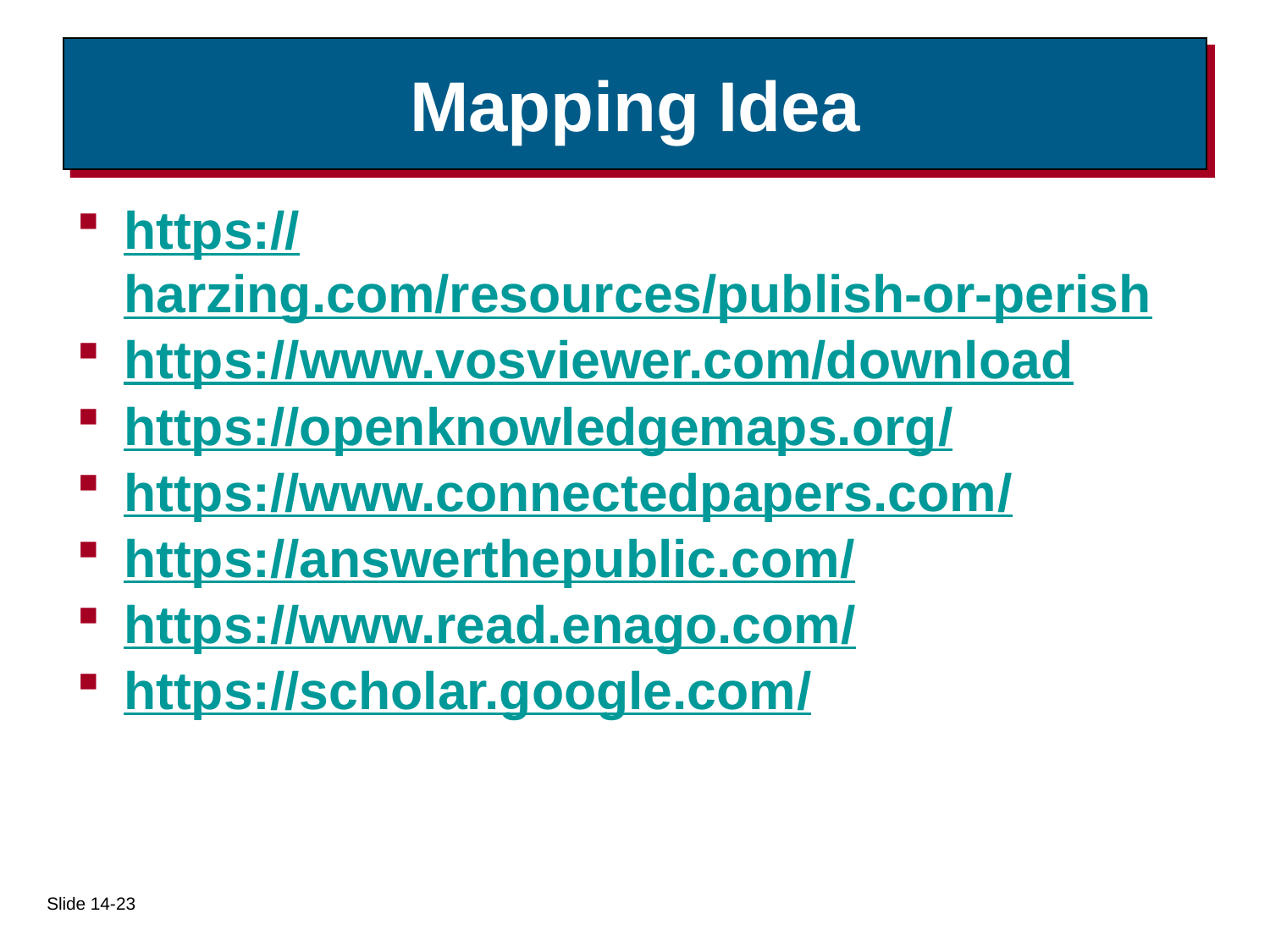

# Mapping Idea
https://harzing.com/resources/publish-or-perish
https://www.vosviewer.com/download
https://openknowledgemaps.org/
https://www.connectedpapers.com/
https://answerthepublic.com/
https://www.read.enago.com/
https://scholar.google.com/

Slide 14-23